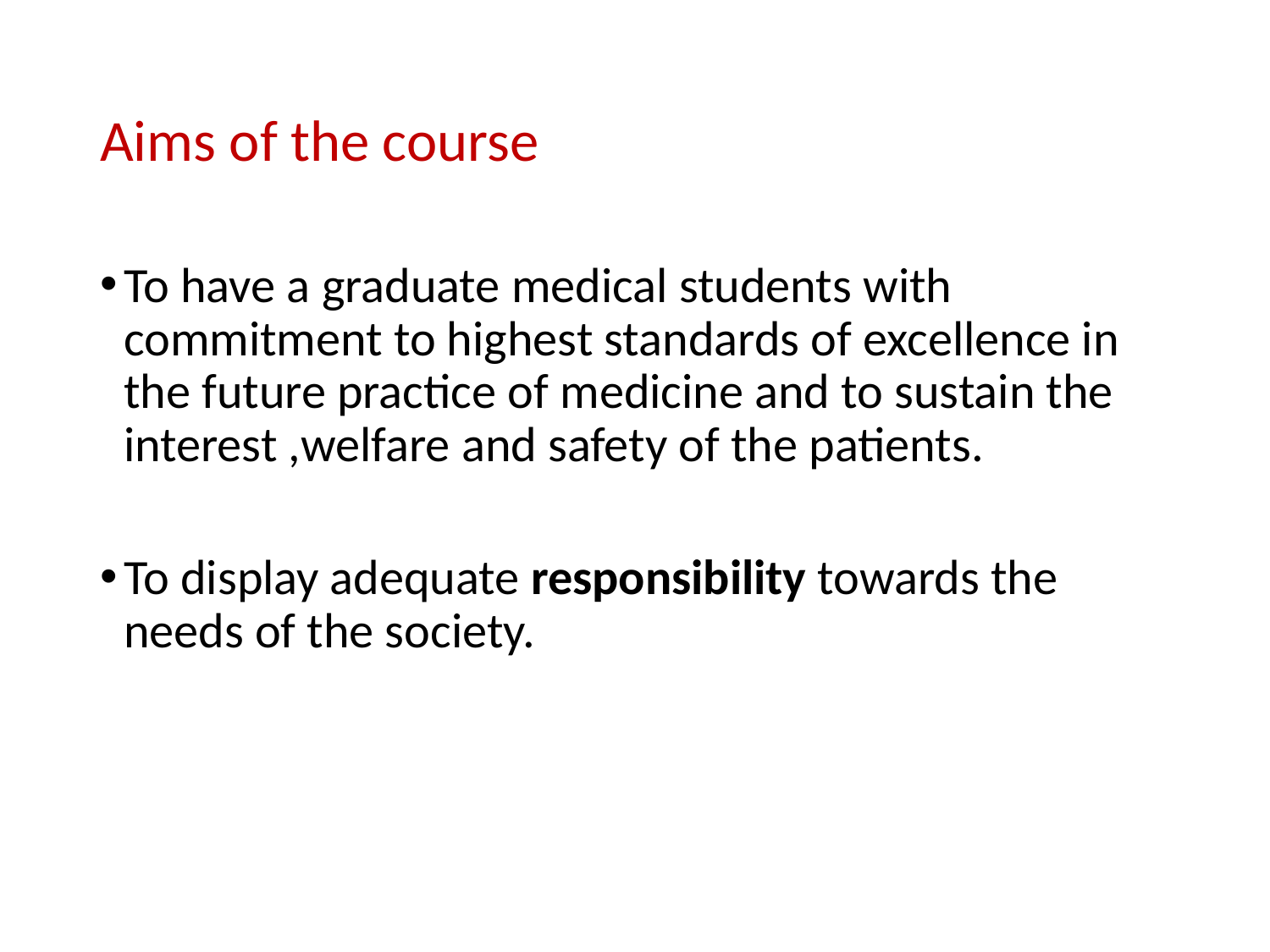

# Aims of the course
To have a graduate medical students with commitment to highest standards of excellence in the future practice of medicine and to sustain the interest ,welfare and safety of the patients.

To display adequate responsibility towards the needs of the society.